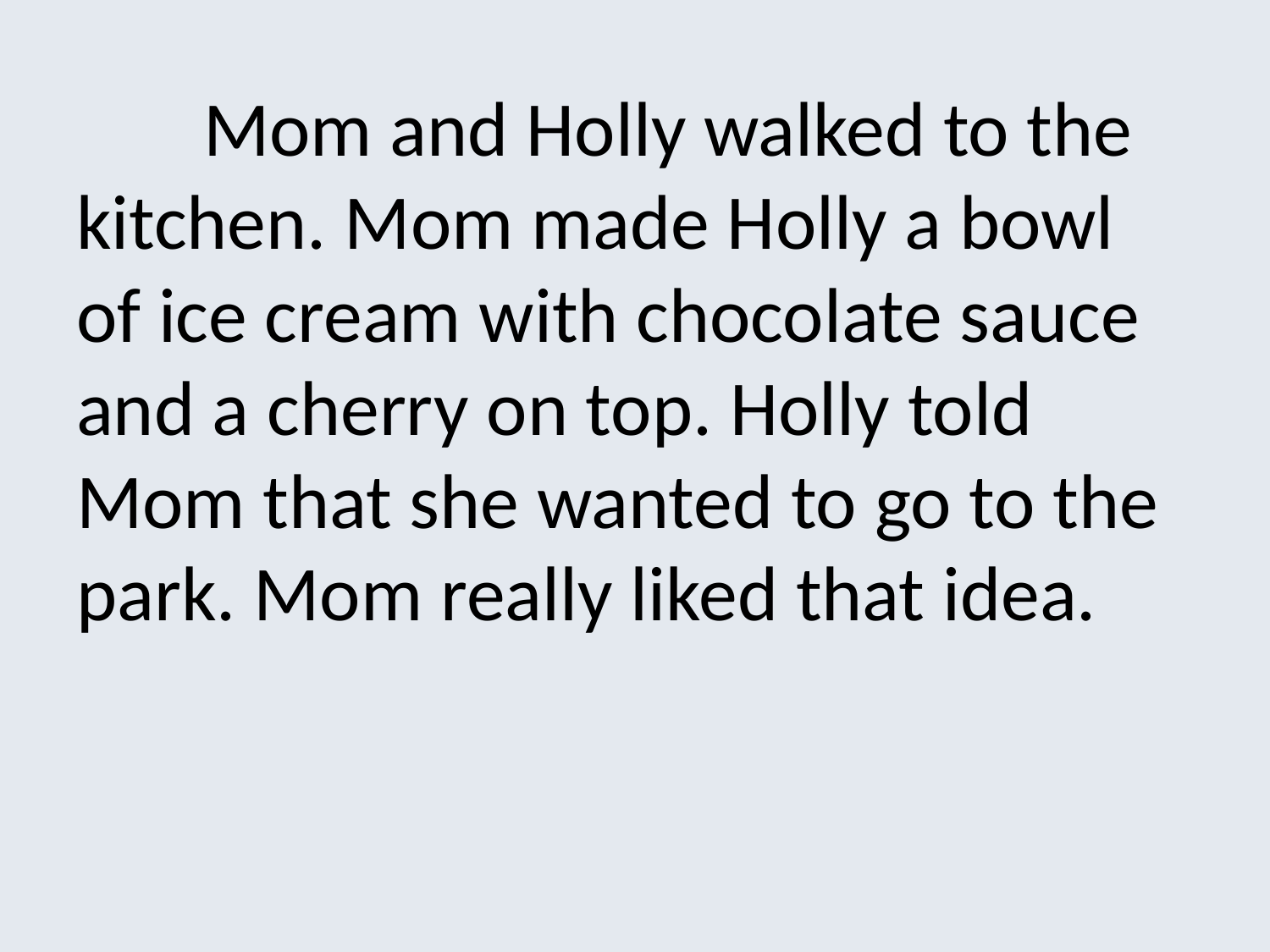

Mom and Holly walked to the kitchen. Mom made Holly a bowl of ice cream with chocolate sauce and a cherry on top. Holly told Mom that she wanted to go to the park. Mom really liked that idea.